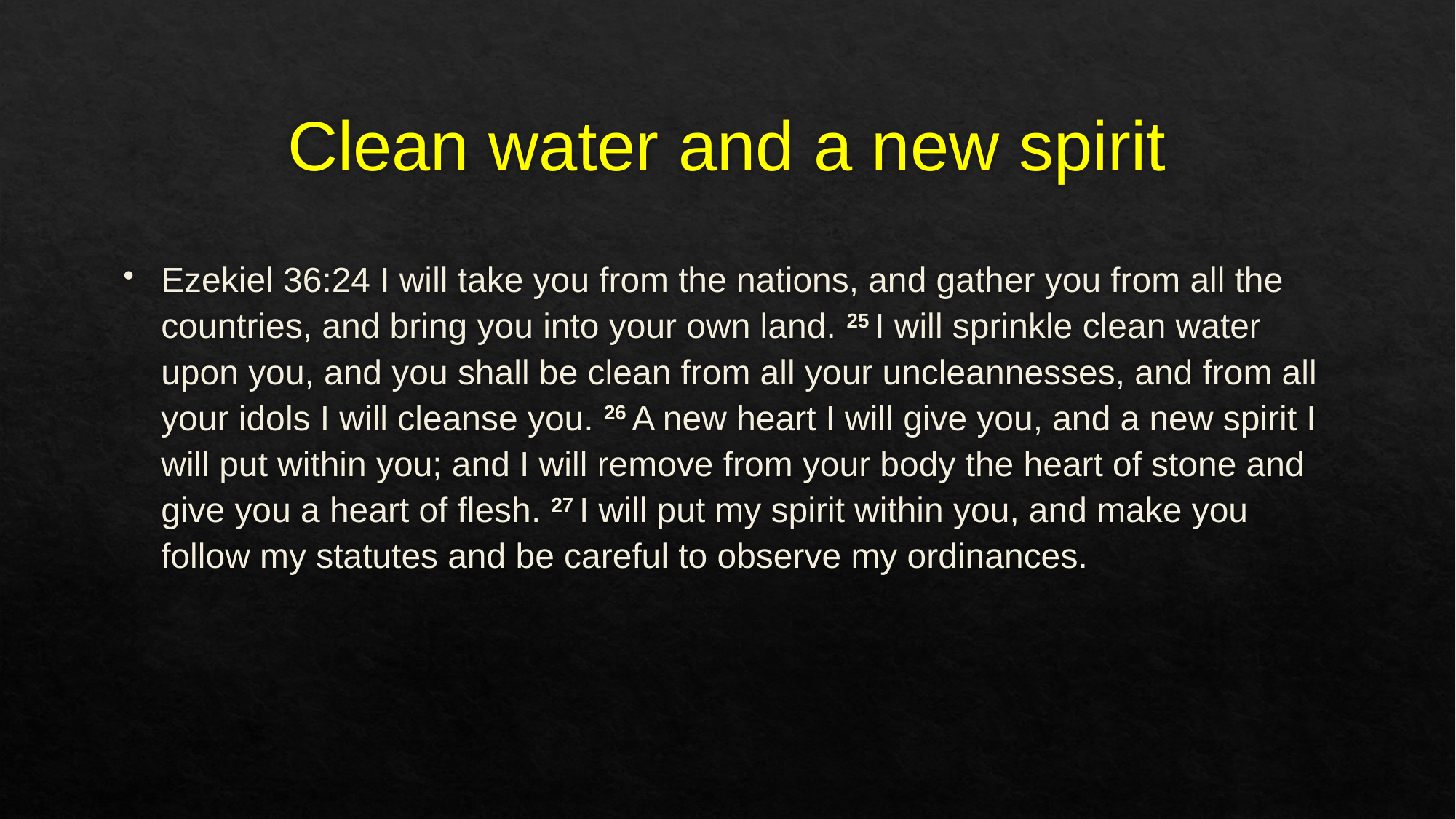

# Clean water and a new spirit
Ezekiel 36:24 I will take you from the nations, and gather you from all the countries, and bring you into your own land. 25 I will sprinkle clean water upon you, and you shall be clean from all your uncleannesses, and from all your idols I will cleanse you. 26 A new heart I will give you, and a new spirit I will put within you; and I will remove from your body the heart of stone and give you a heart of flesh. 27 I will put my spirit within you, and make you follow my statutes and be careful to observe my ordinances.